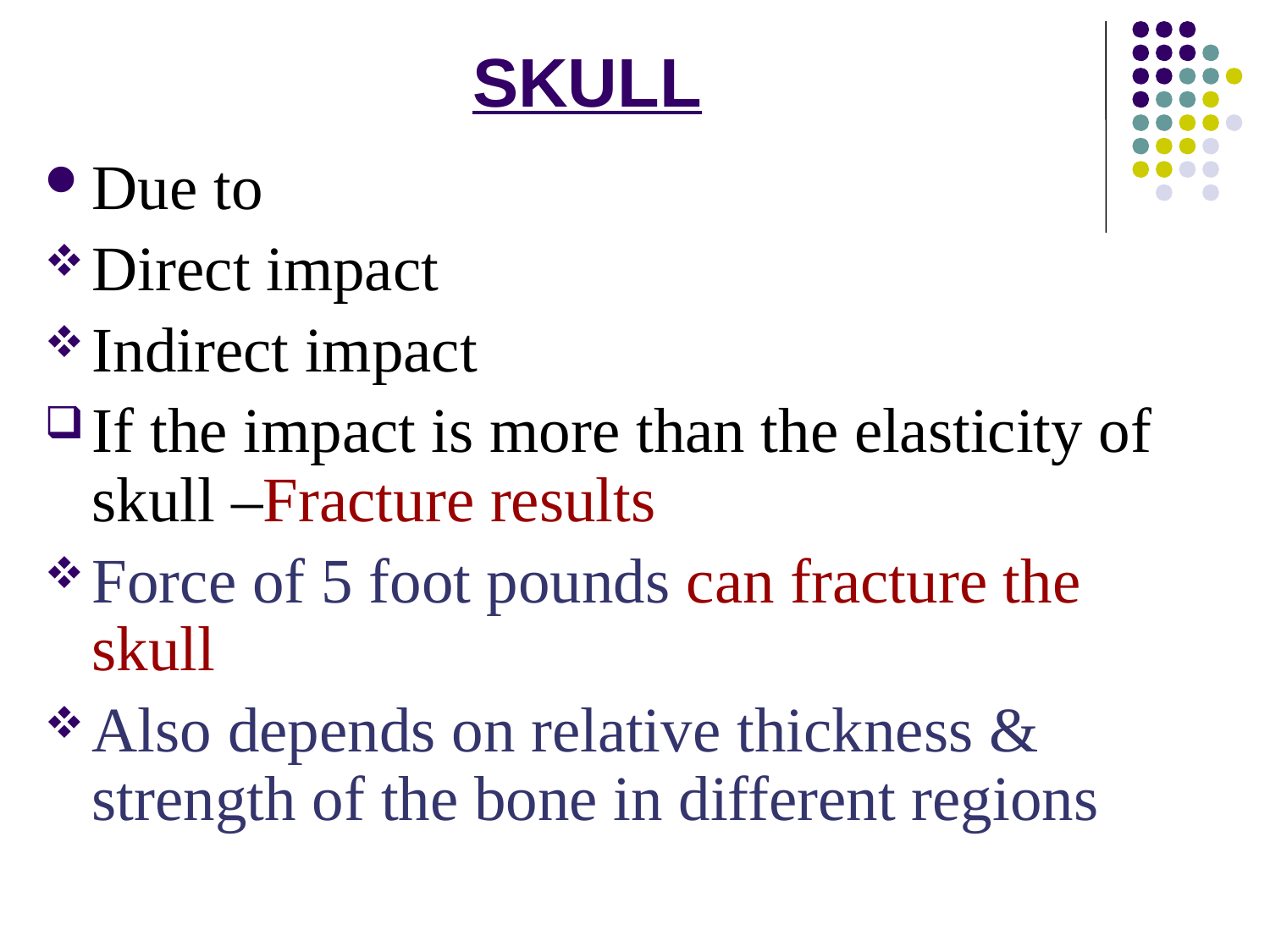

# SKULL
Due to
Direct impact
Indirect impact
If the impact is more than the elasticity of skull –Fracture results
Force of 5 foot pounds can fracture the skull
Also depends on relative thickness & strength of the bone in different regions